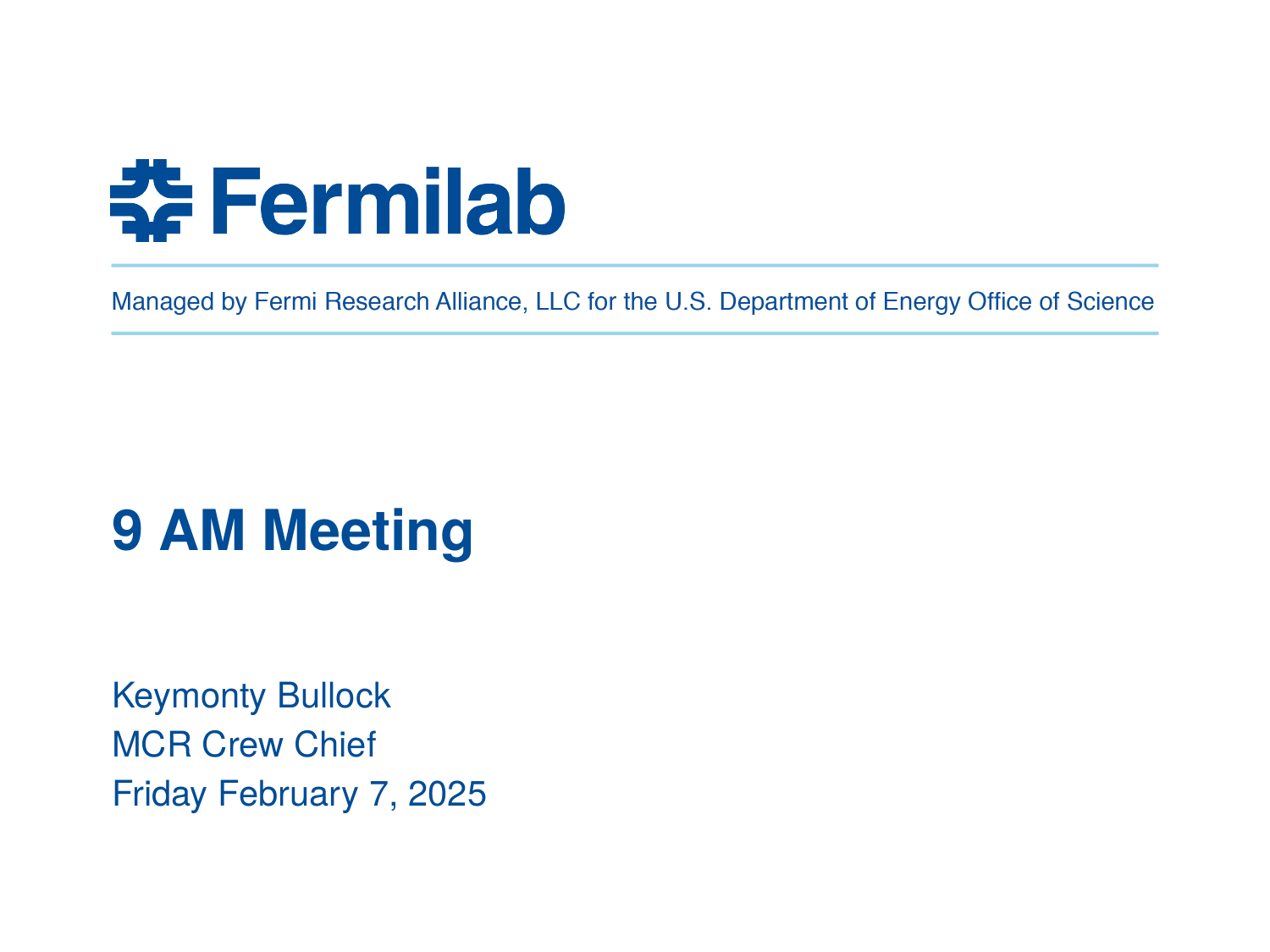

# 9 AM Meeting
Keymonty Bullock
MCR Crew Chief
Friday February 7, 2025